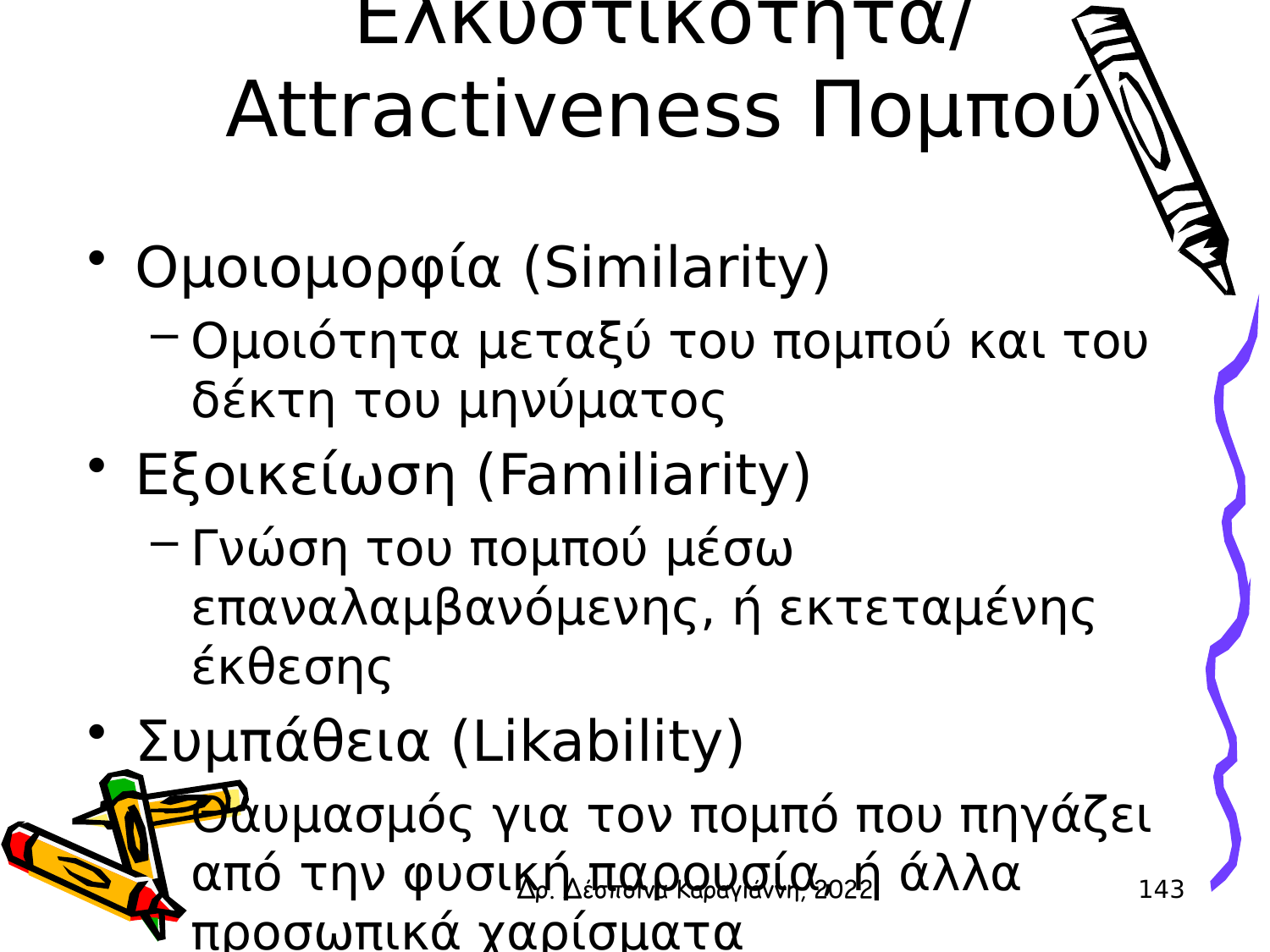

# Ελκυστικότητα/Attractiveness Πομπού
Ομοιομορφία (Similarity)
Ομοιότητα μεταξύ του πομπού και του δέκτη του μηνύματος
Εξοικείωση (Familiarity)
Γνώση του πομπού μέσω επαναλαμβανόμενης, ή εκτεταμένης έκθεσης
Συμπάθεια (Likability)
Θαυμασμός για τον πομπό που πηγάζει από την φυσική παρουσία, ή άλλα προσωπικά χαρίσματα
Δρ. Δέσποινα Καραγιάννη, 2022
143